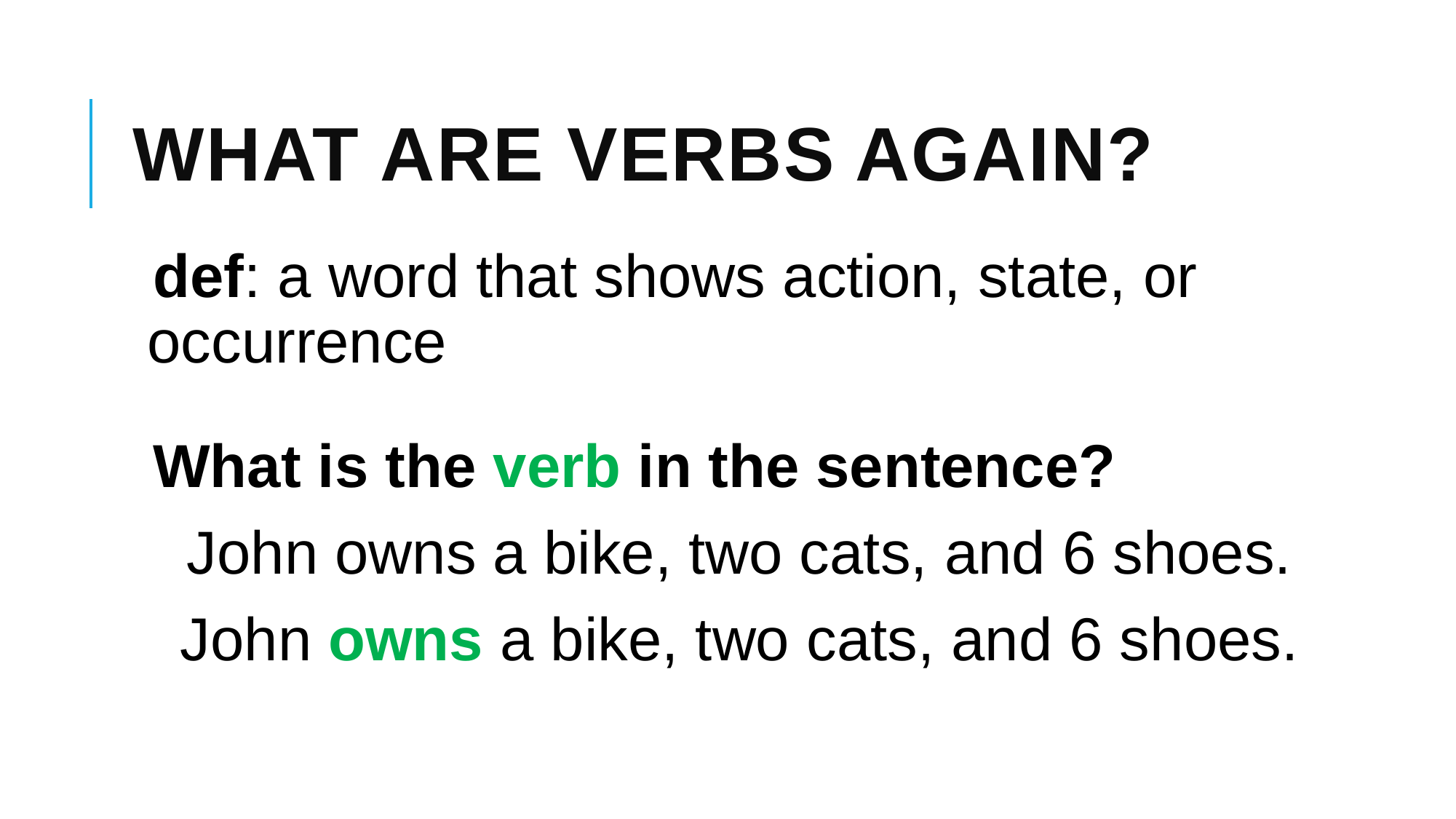

# What are Verbs again?
def: a word that shows action, state, or occurrence

What is the verb in the sentence?
John owns a bike, two cats, and 6 shoes.
John owns a bike, two cats, and 6 shoes.